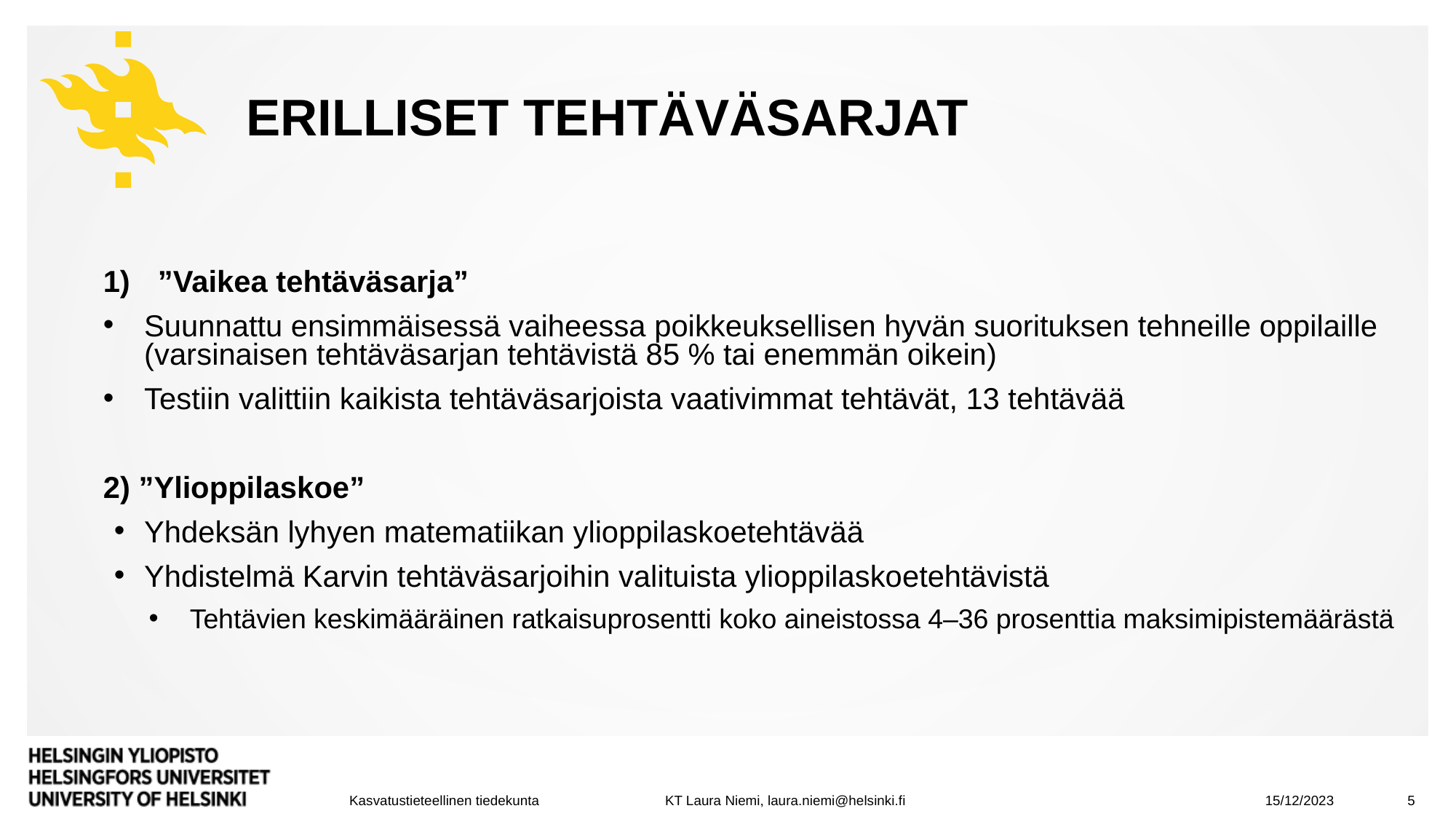

# ERILLISET TEHTÄVÄSARJAT
”Vaikea tehtäväsarja”
Suunnattu ensimmäisessä vaiheessa poikkeuksellisen hyvän suorituksen tehneille oppilaille (varsinaisen tehtäväsarjan tehtävistä 85 % tai enemmän oikein)
Testiin valittiin kaikista tehtäväsarjoista vaativimmat tehtävät, 13 tehtävää

2) ”Ylioppilaskoe”
Yhdeksän lyhyen matematiikan ylioppilaskoetehtävää
Yhdistelmä Karvin tehtäväsarjoihin valituista ylioppilaskoetehtävistä
Tehtävien keskimääräinen ratkaisuprosentti koko aineistossa 4–36 prosenttia maksimipistemäärästä

15/12/2023
5
Kasvatustieteellinen tiedekunta                                 KT Laura Niemi, laura.niemi@helsinki.fi